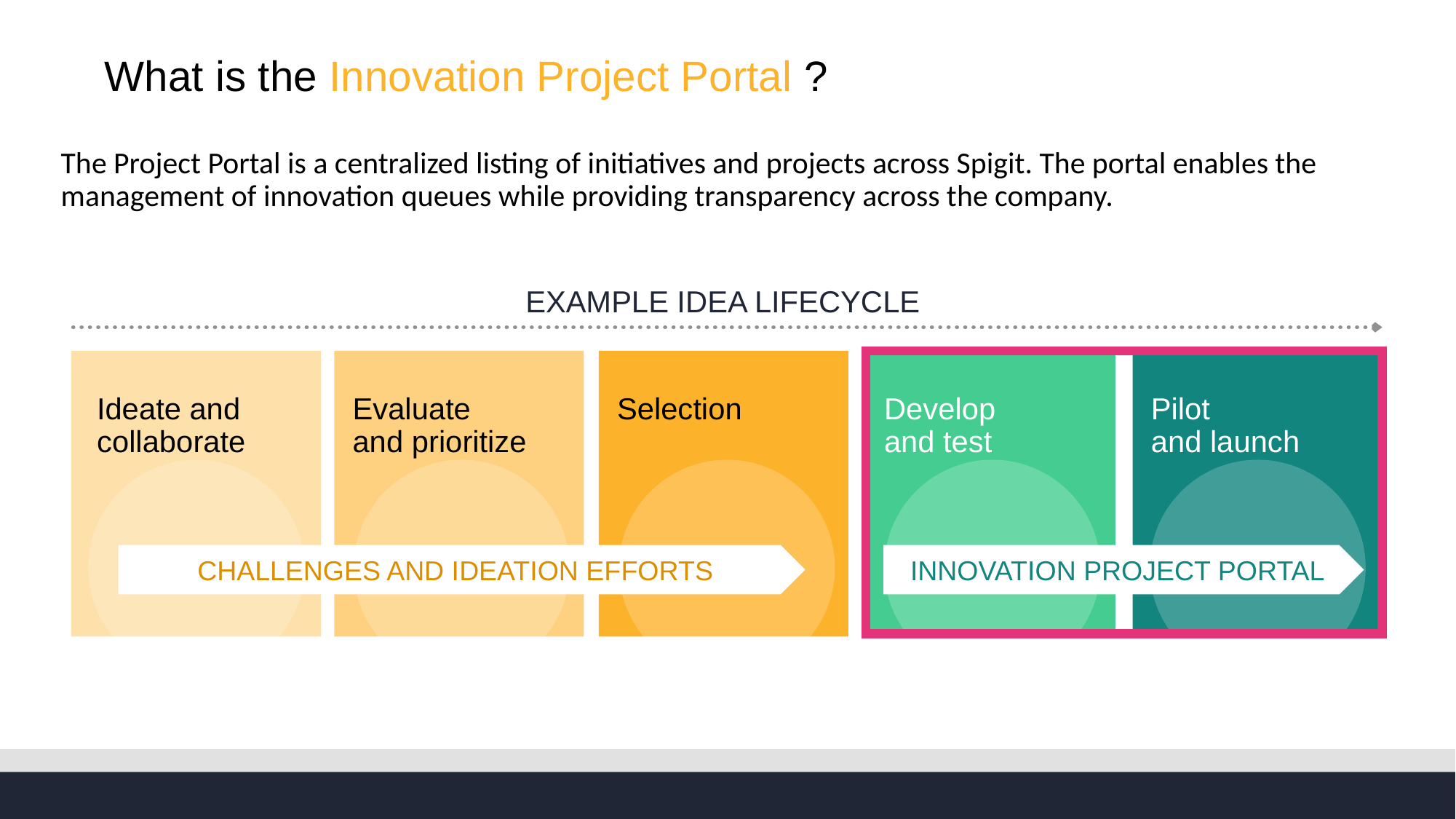

# What is the Innovation Project Portal ?
The Project Portal is a centralized listing of initiatives and projects across Spigit. The portal enables the management of innovation queues while providing transparency across the company.
EXAMPLE IDEA LIFECYCLE

Ideate and collaborate
Evaluate
and prioritize
Selection
Develop
and test
Pilot
and launch

CHALLENGES AND IDEATION EFFORTS
INNOVATION PROJECT PORTAL